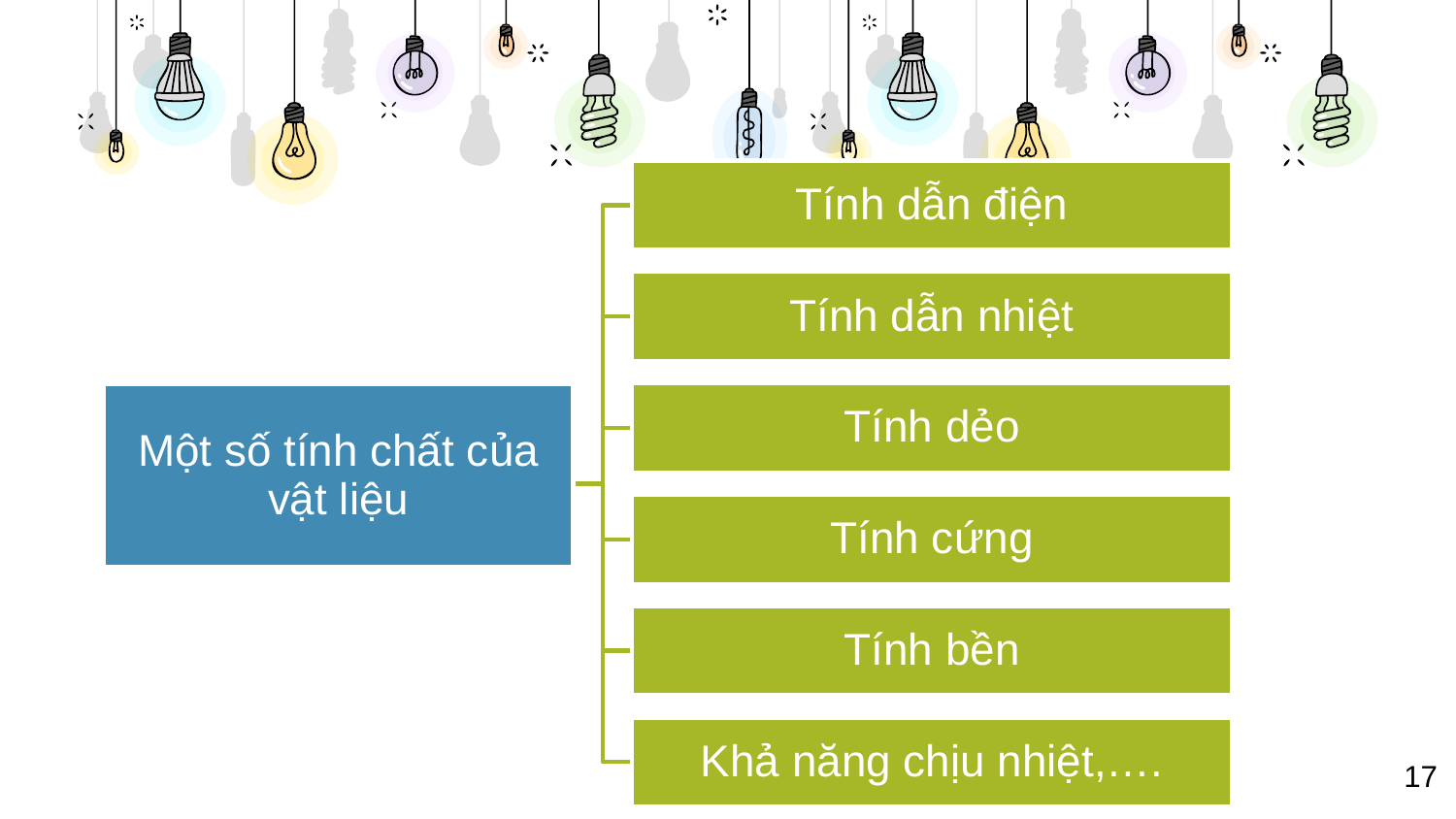

Tính dẫn điện

Tính dẫn nhiệt

Tính dẻo
Một số tính chất của vật liệu

Tính cứng
Tính bền
Khả năng chịu nhiệt,….
17